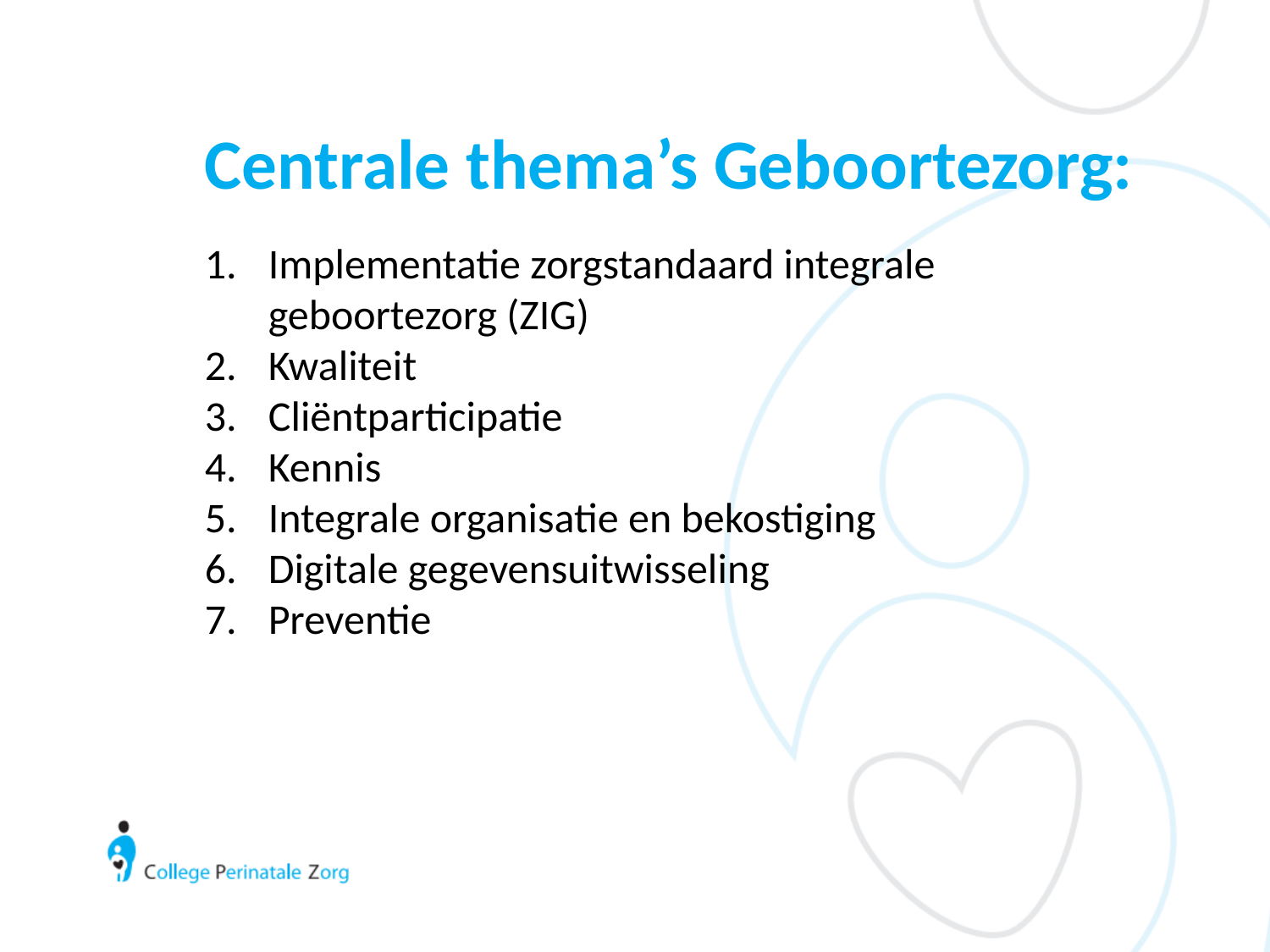

# Centrale thema’s Geboortezorg:
Implementatie zorgstandaard integrale geboortezorg (ZIG)
Kwaliteit
Cliëntparticipatie
Kennis
Integrale organisatie en bekostiging
Digitale gegevensuitwisseling
Preventie